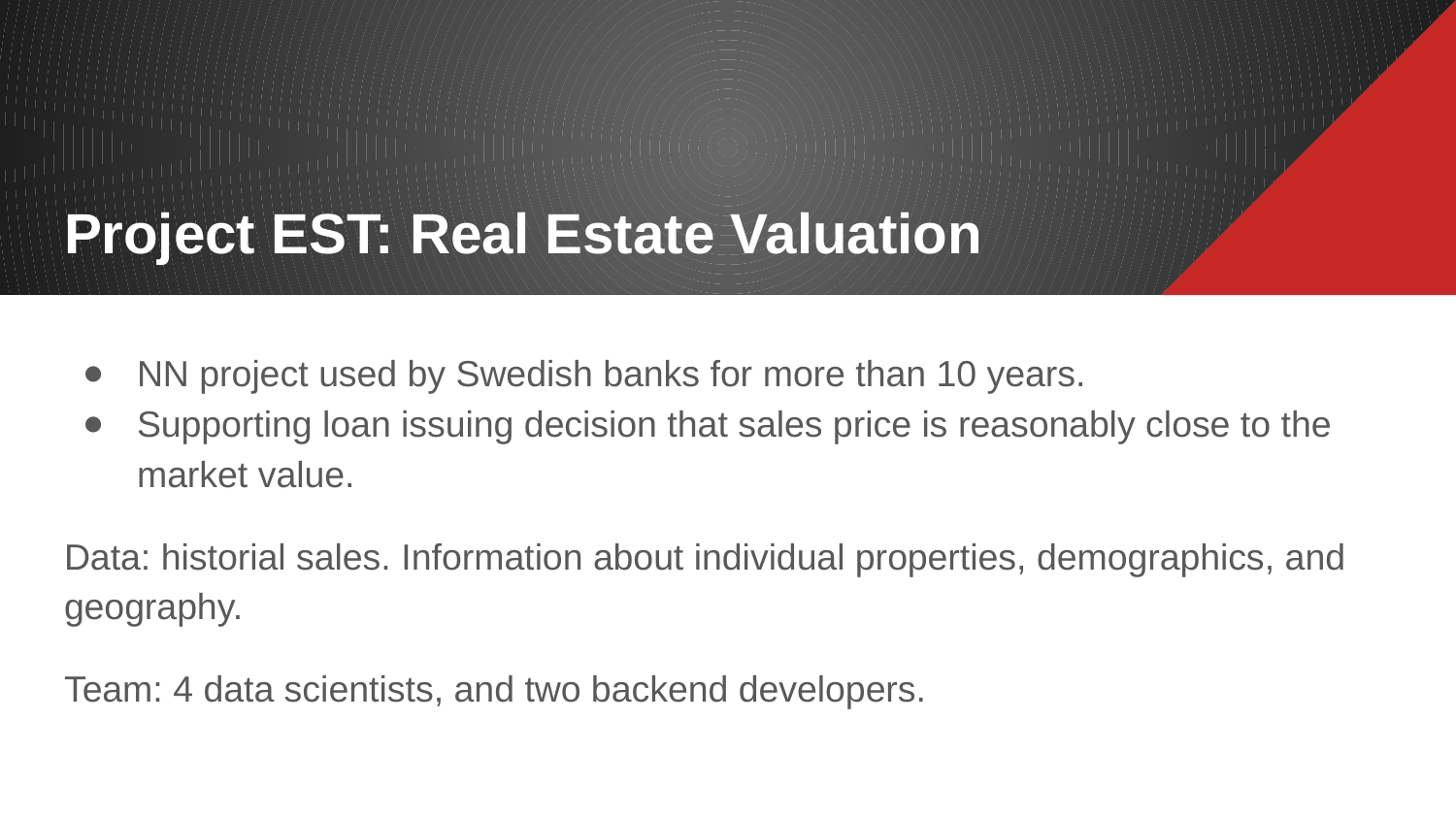

# Project EST: Real Estate Valuation
NN project used by Swedish banks for more than 10 years.
Supporting loan issuing decision that sales price is reasonably close to the market value.
Data: historial sales. Information about individual properties, demographics, and geography.
Team: 4 data scientists, and two backend developers.